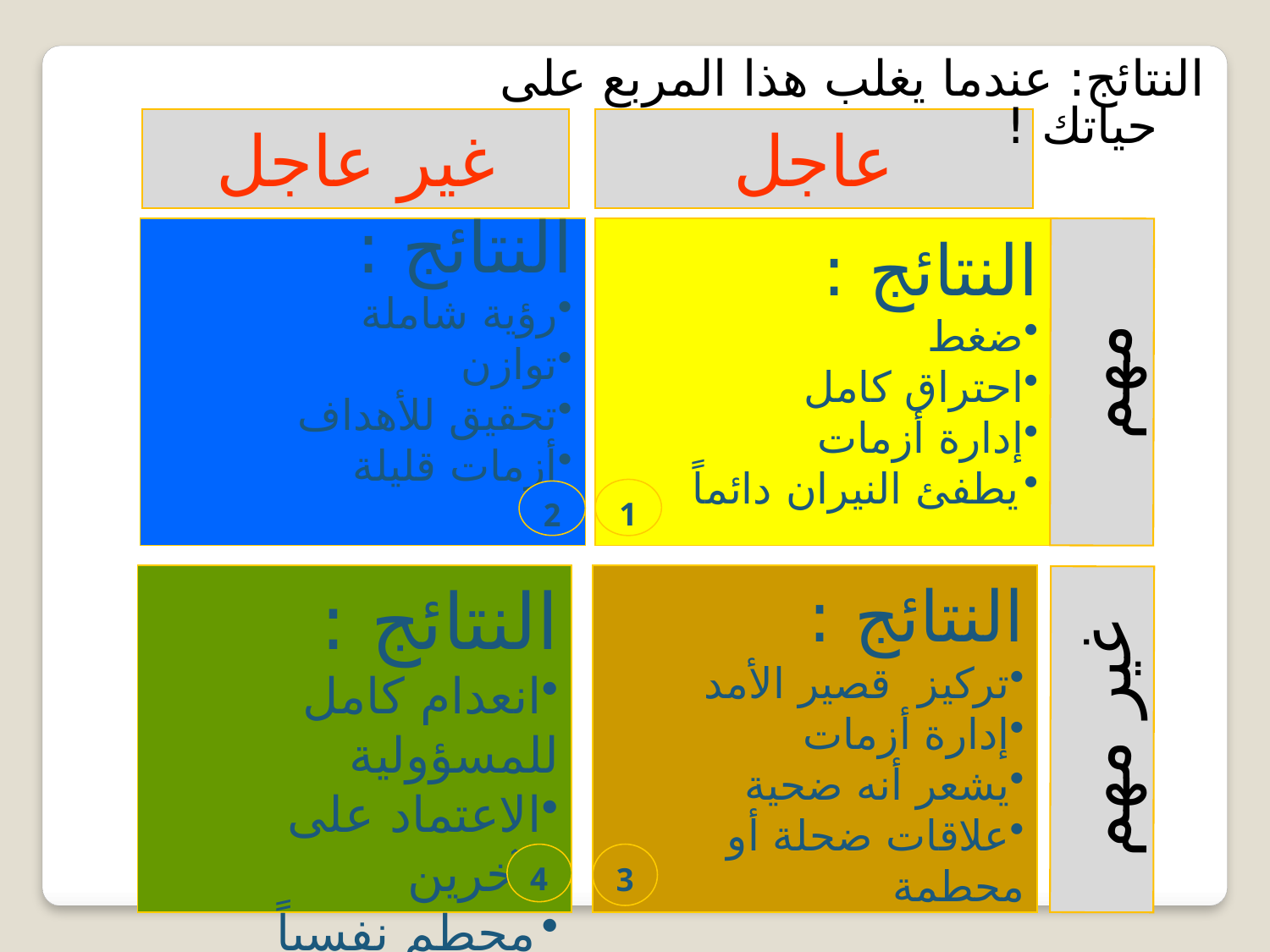

النتائج: عندما يغلب هذا المربع على حياتك !
غير عاجل
عاجل
مهم
غير مهم
النتائج :
رؤية شاملة
توازن
تحقيق للأهداف
أزمات قليلة

2
النتائج :
ضغط
احتراق كامل
إدارة أزمات
يطفئ النيران دائماً
1
النتائج :
انعدام كامل للمسؤولية
الاعتماد على الآخرين
محطم نفسياً

4
النتائج :
تركيز  قصير الأمد
إدارة أزمات
يشعر أنه ضحية
علاقات ضحلة أو محطمة

3